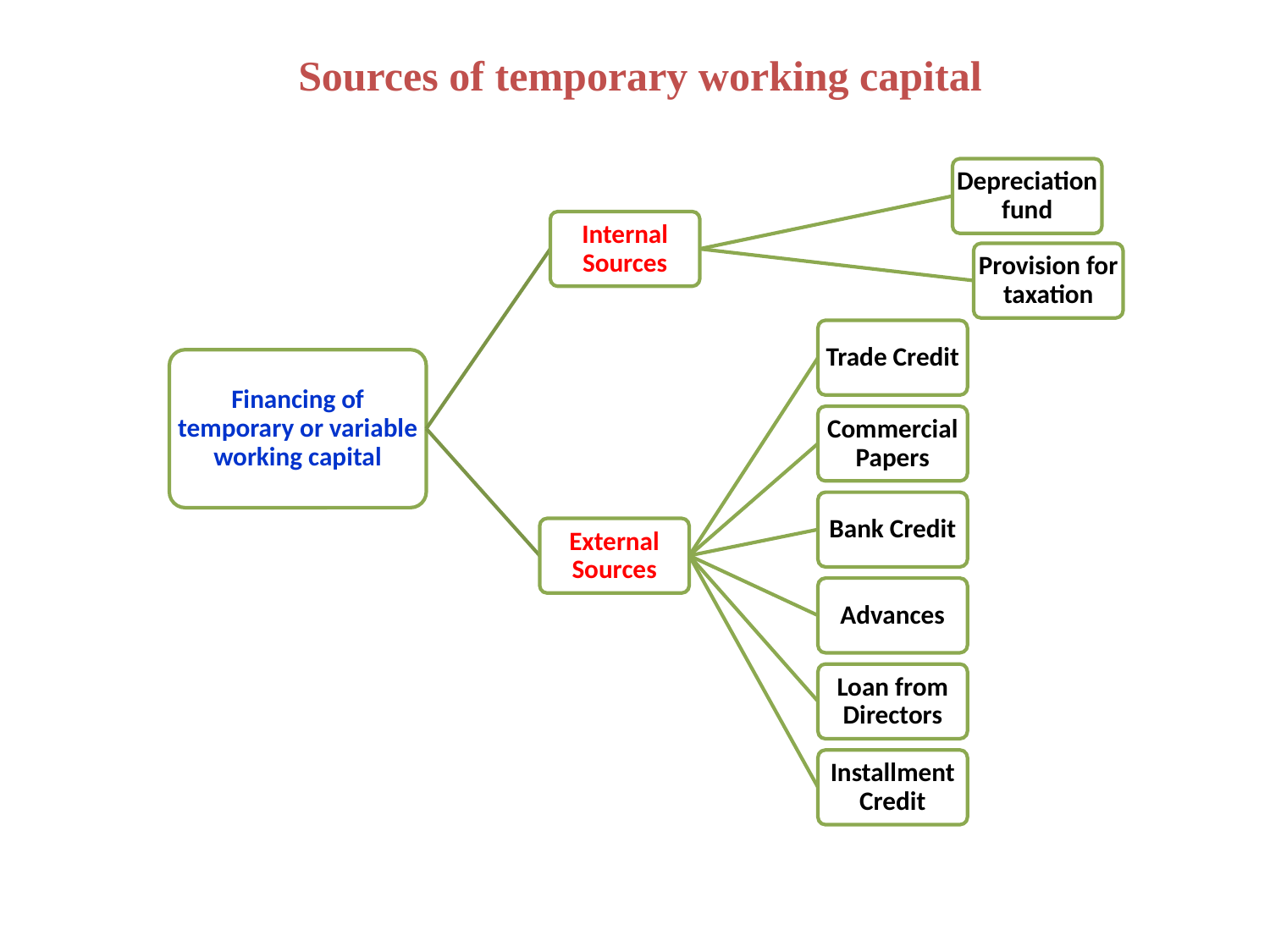

Sources of temporary working capital
Financing of temporary or variable working capital

Internal Sources

Depreciation fund

Provision for taxation

External Sources

Trade Credit

Commercial Papers

Bank Credit

Advances

Loan from Directors

Installment Credit